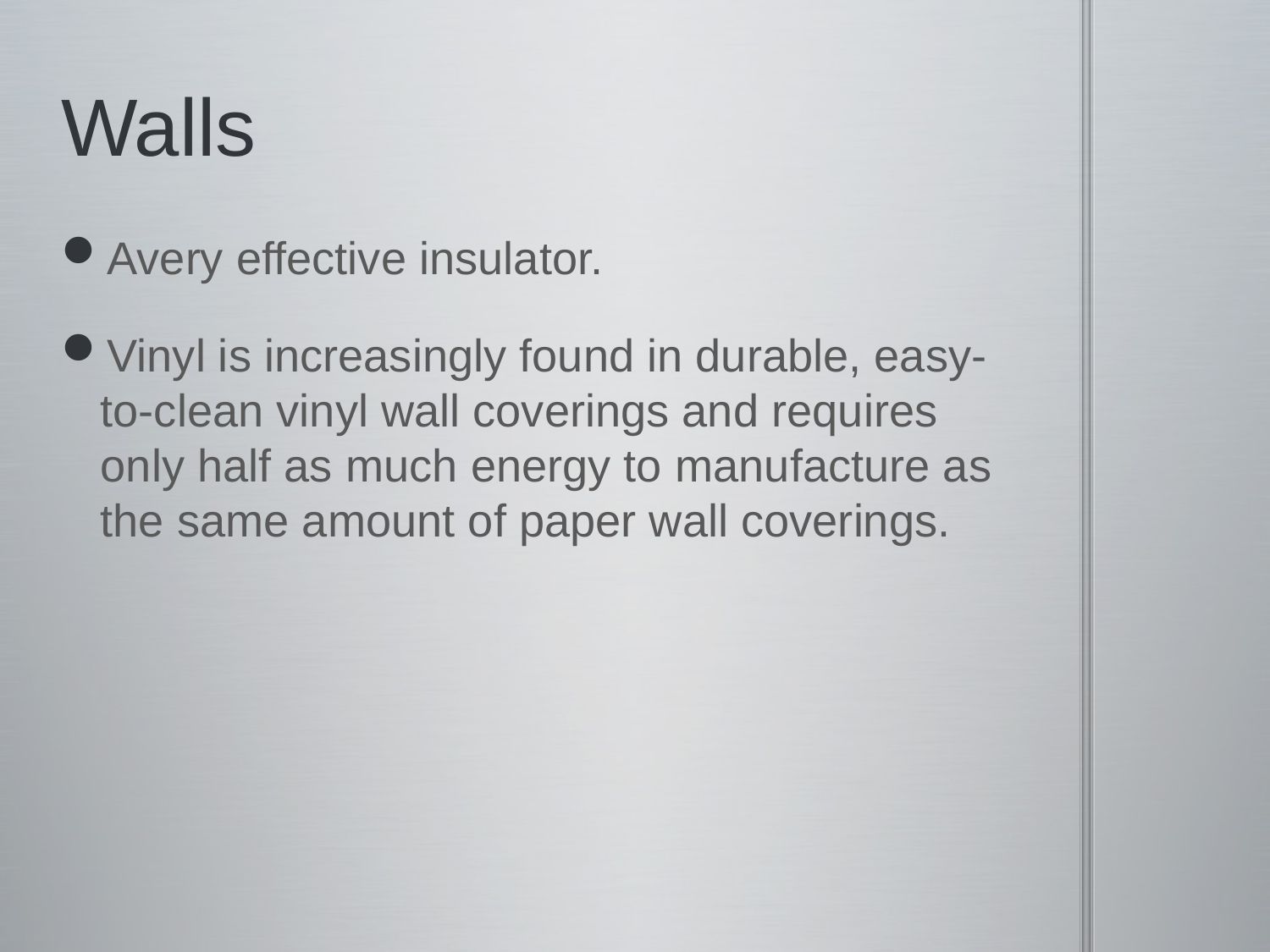

# Walls
Avery effective insulator.
Vinyl is increasingly found in durable, easy-to-clean vinyl wall coverings and requires only half as much energy to manufacture as the same amount of paper wall coverings.